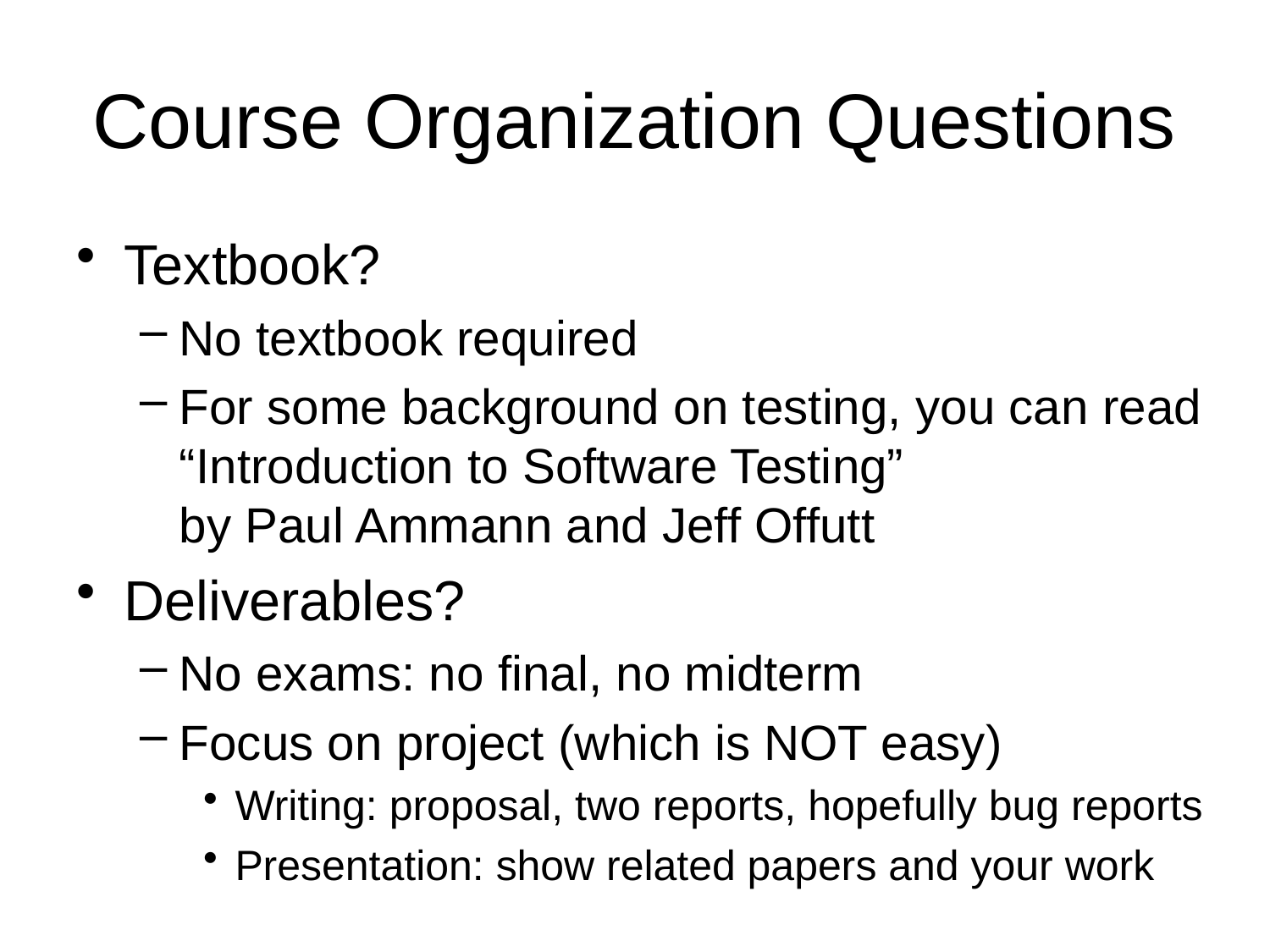

# Course Organization Questions
Textbook?
No textbook required
For some background on testing, you can read
“Introduction to Software Testing”
by Paul Ammann and Jeff Offutt
Deliverables?
No exams: no final, no midterm
Focus on project (which is NOT easy)
Writing: proposal, two reports, hopefully bug reports
Presentation: show related papers and your work